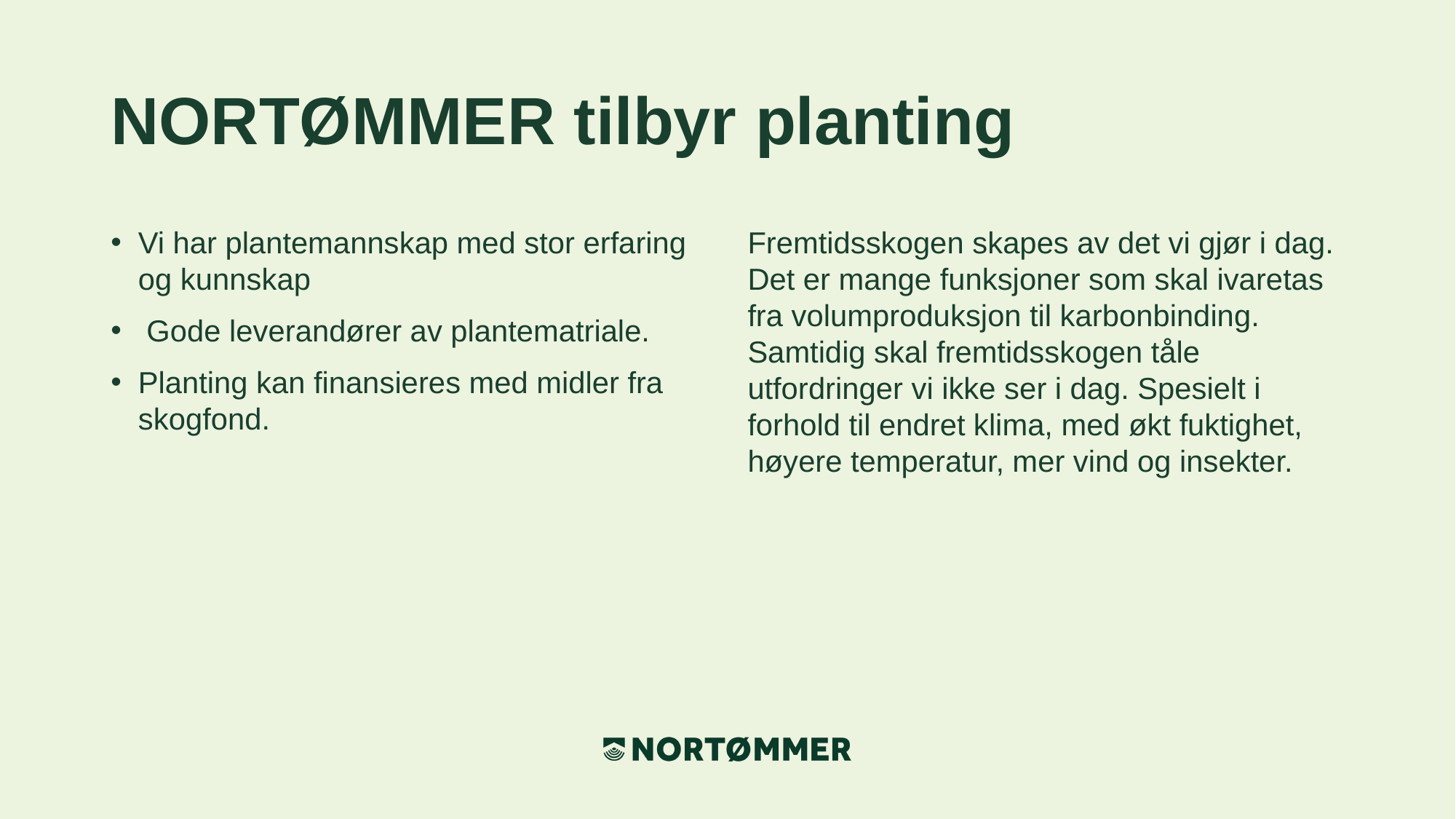

# NORTØMMER tilbyr planting
Vi har plantemannskap med stor erfaring og kunnskap
 Gode leverandører av plantematriale.
Planting kan finansieres med midler fra skogfond.
Fremtidsskogen skapes av det vi gjør i dag. Det er mange funksjoner som skal ivaretas fra volumproduksjon til karbonbinding. Samtidig skal fremtidsskogen tåle utfordringer vi ikke ser i dag. Spesielt i forhold til endret klima, med økt fuktighet, høyere temperatur, mer vind og insekter.